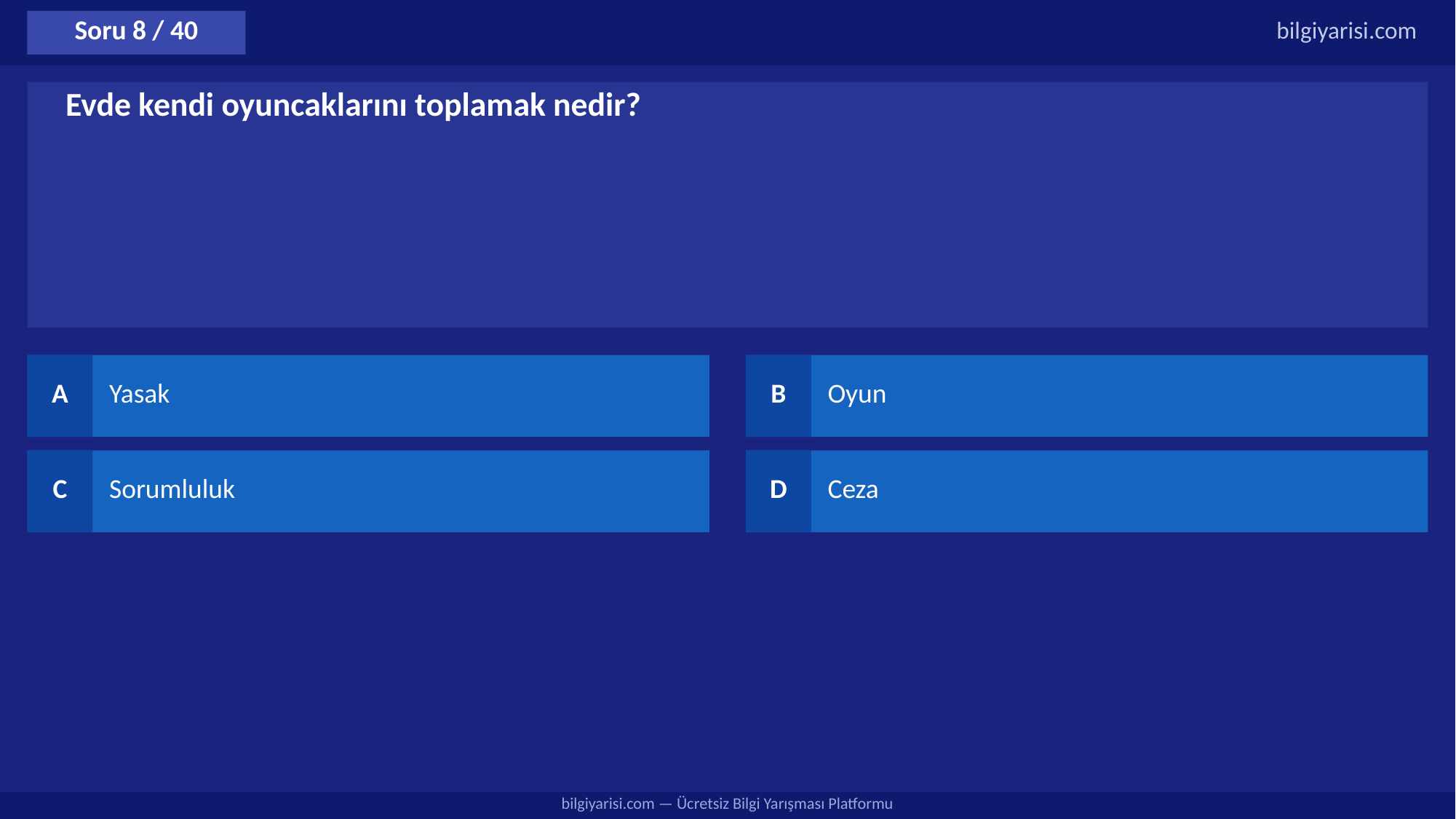

Soru 8 / 40
bilgiyarisi.com

Evde kendi oyuncaklarını toplamak nedir?

A
Yasak

B
Oyun

C
Sorumluluk

D
Ceza
bilgiyarisi.com — Ücretsiz Bilgi Yarışması Platformu